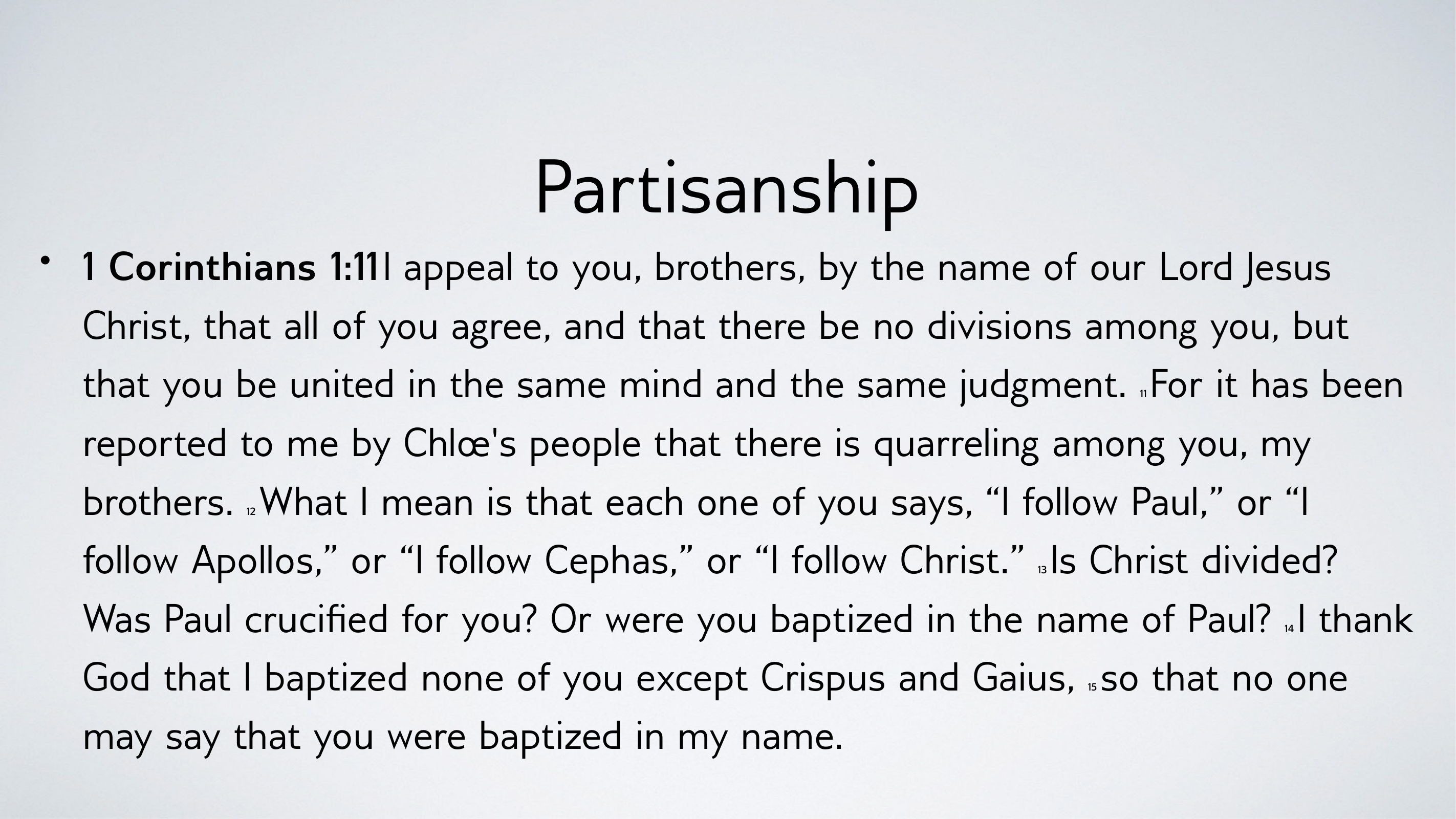

# Partisanship
1 Corinthians 1:11 I appeal to you, brothers, by the name of our Lord Jesus Christ, that all of you agree, and that there be no divisions among you, but that you be united in the same mind and the same judgment. 11 For it has been reported to me by Chloe's people that there is quarreling among you, my brothers. 12 What I mean is that each one of you says, “I follow Paul,” or “I follow Apollos,” or “I follow Cephas,” or “I follow Christ.” 13 Is Christ divided? Was Paul crucified for you? Or were you baptized in the name of Paul? 14 I thank God that I baptized none of you except Crispus and Gaius, 15 so that no one may say that you were baptized in my name.